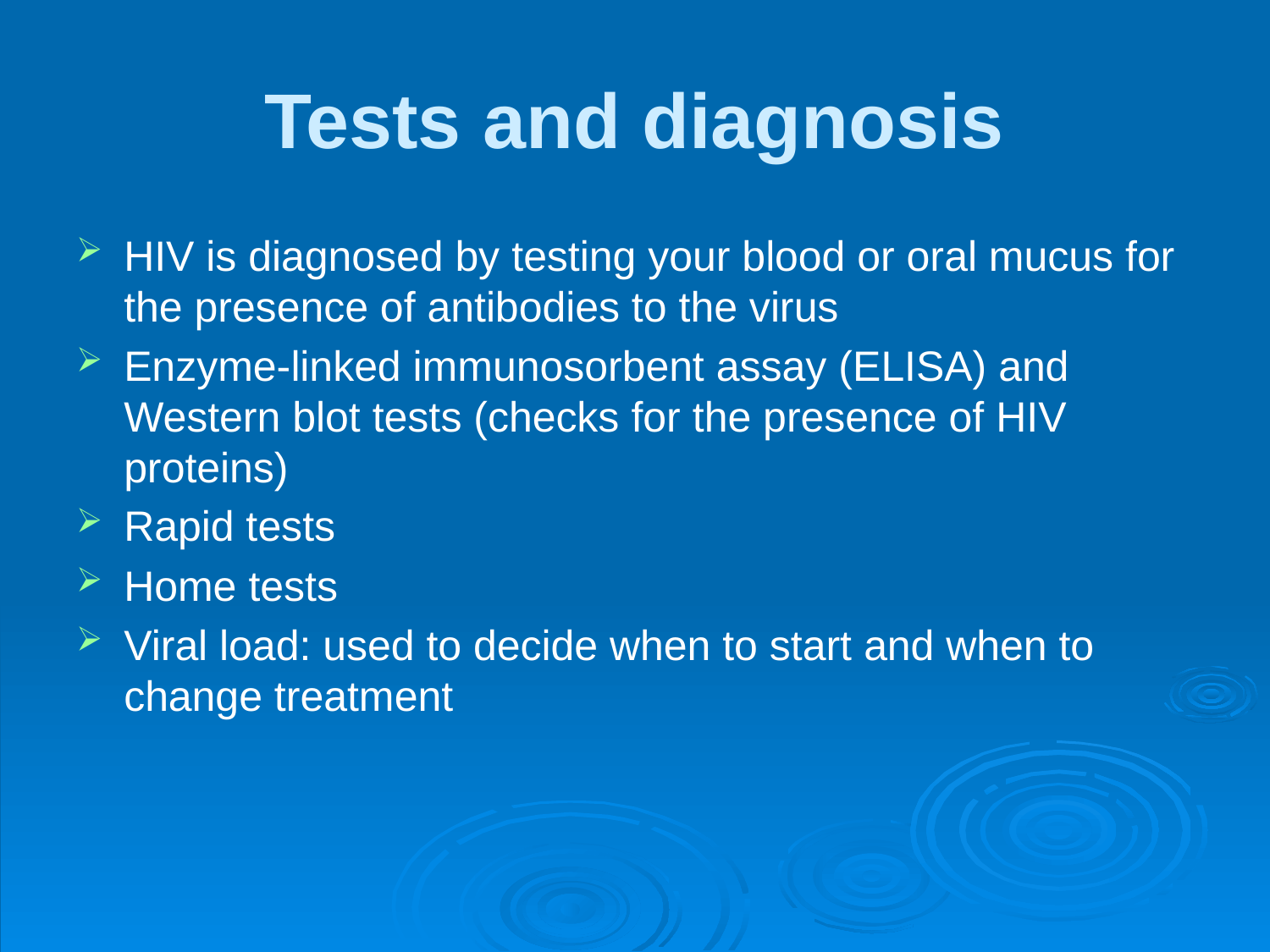

# Tests and diagnosis
HIV is diagnosed by testing your blood or oral mucus for the presence of antibodies to the virus
Enzyme-linked immunosorbent assay (ELISA) and Western blot tests (checks for the presence of HIV proteins)
Rapid tests
Home tests
Viral load: used to decide when to start and when to change treatment